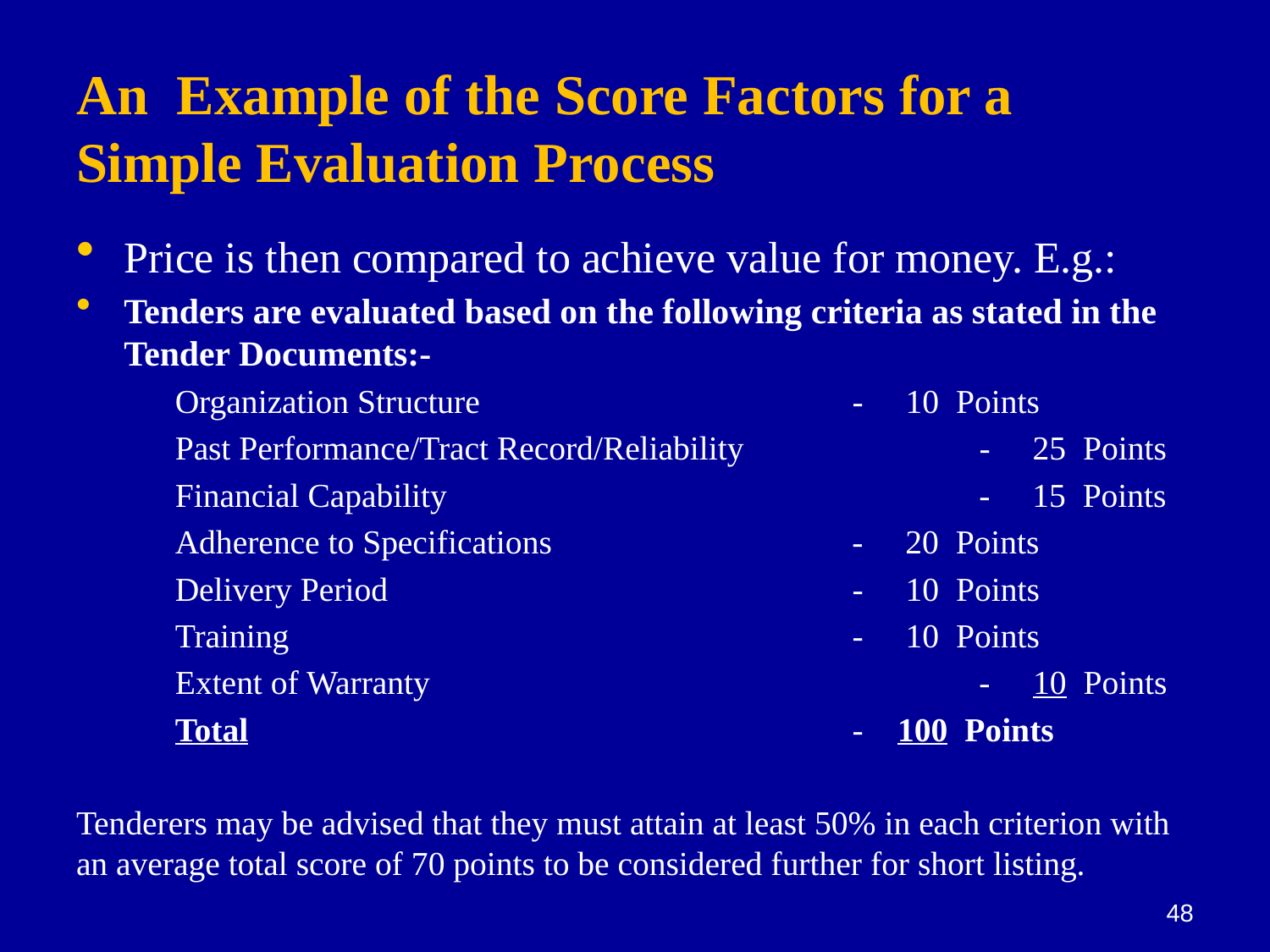

# An  Example of the Score Factors for a Simple Evaluation Process
Price is then compared to achieve value for money. E.g.:
Tenders are evaluated based on the following criteria as stated in the Tender Documents:-
Organization Structure			     -     10  Points
Past Performance/Tract Record/Reliability        	     -     25  Points
Financial Capability			                    -     15  Points
Adherence to Specifications		                    -     20  Points
Delivery Period				     -     10  Points
Training					     -     10  Points
Extent of Warranty			                    -     10  Points
Total	      			  	     -    100  Points

Tenderers may be advised that they must attain at least 50% in each criterion with an average total score of 70 points to be considered further for short listing.

48